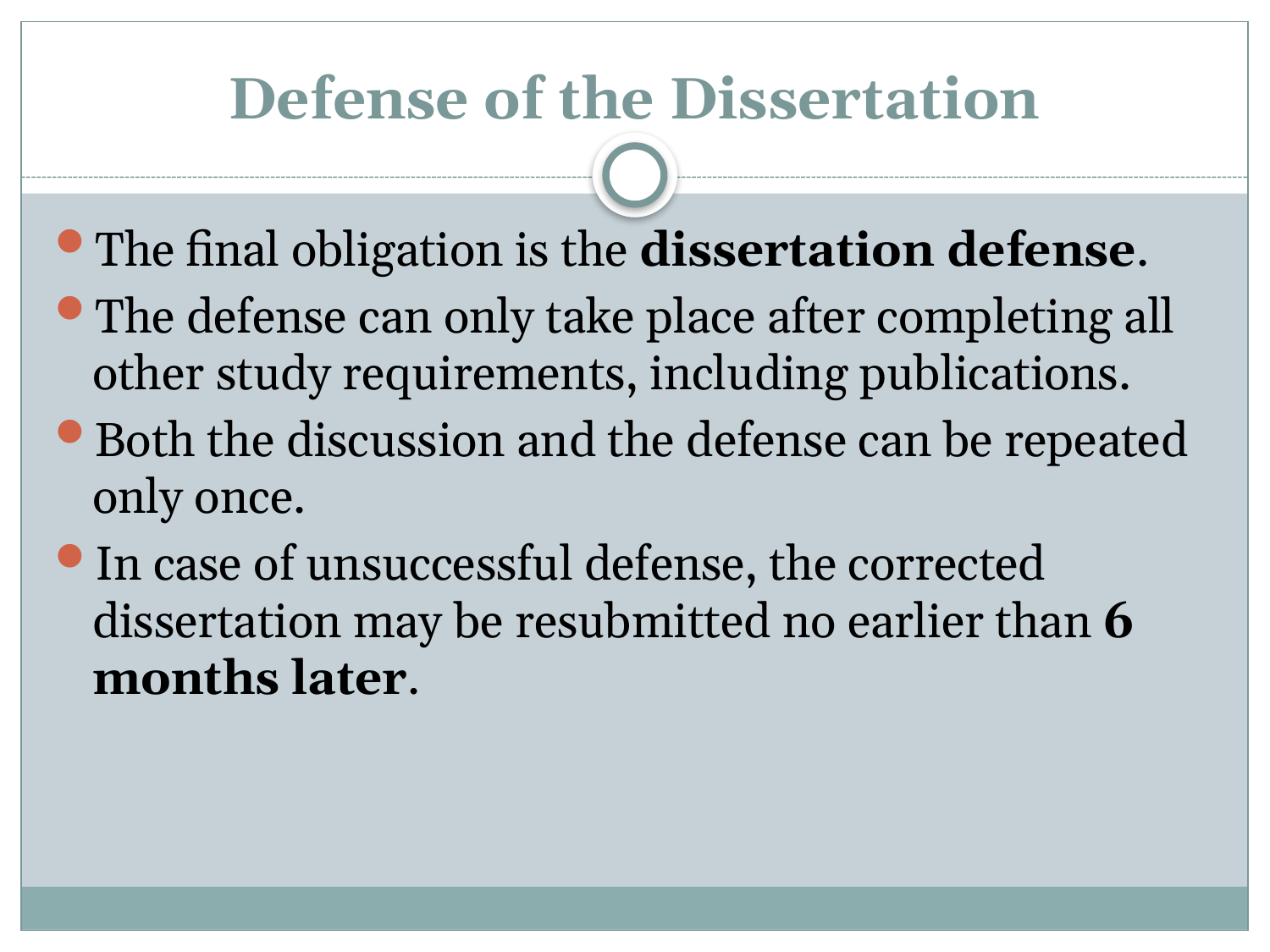

# Defense of the Dissertation
The final obligation is the dissertation defense.
The defense can only take place after completing all other study requirements, including publications.
Both the discussion and the defense can be repeated only once.
In case of unsuccessful defense, the corrected dissertation may be resubmitted no earlier than 6 months later.